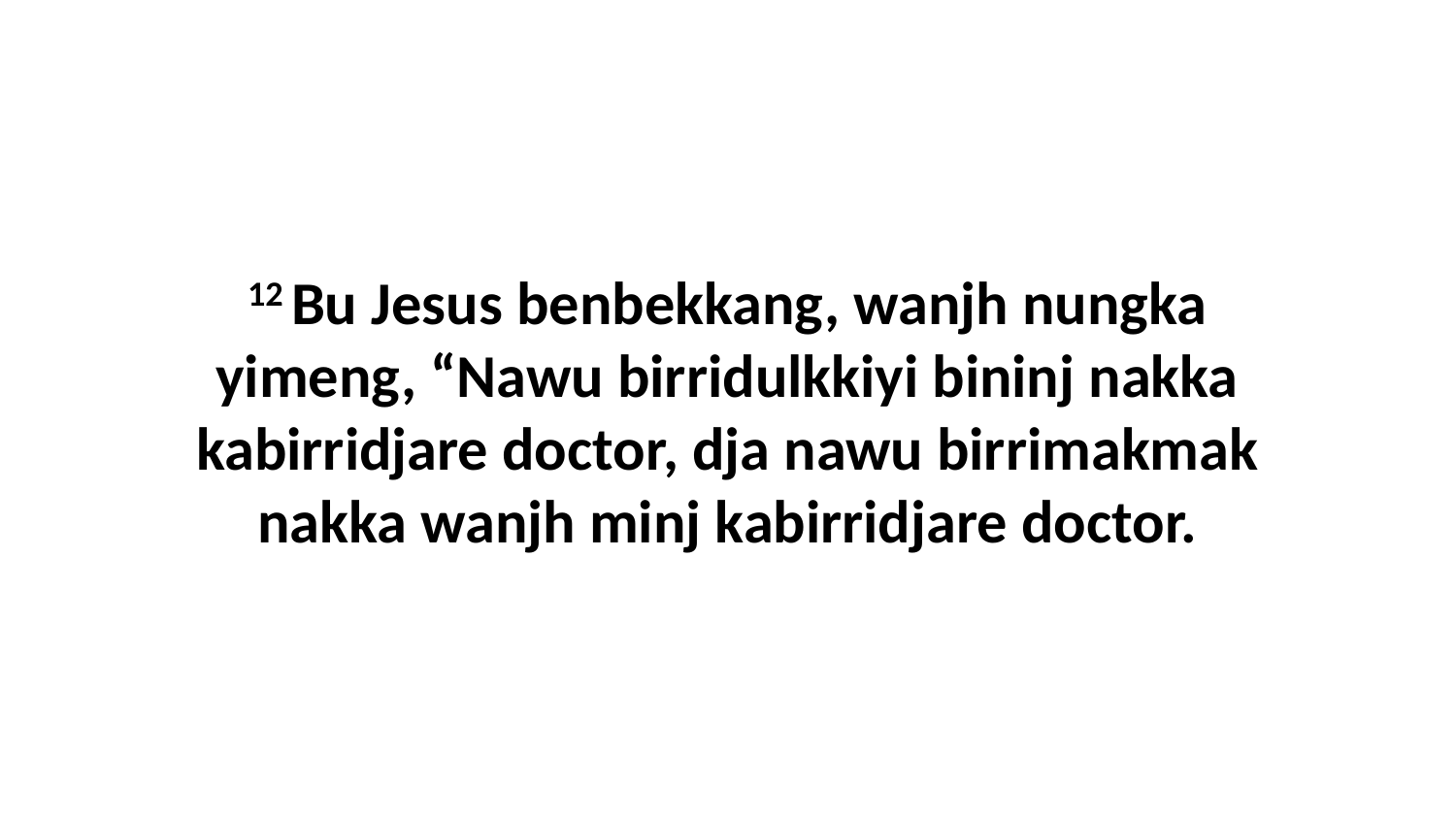

12 Bu Jesus benbekkang, wanjh nungka yimeng, “Nawu birridulkkiyi bininj nakka kabirridjare doctor, dja nawu birrimakmak nakka wanjh minj kabirridjare doctor.